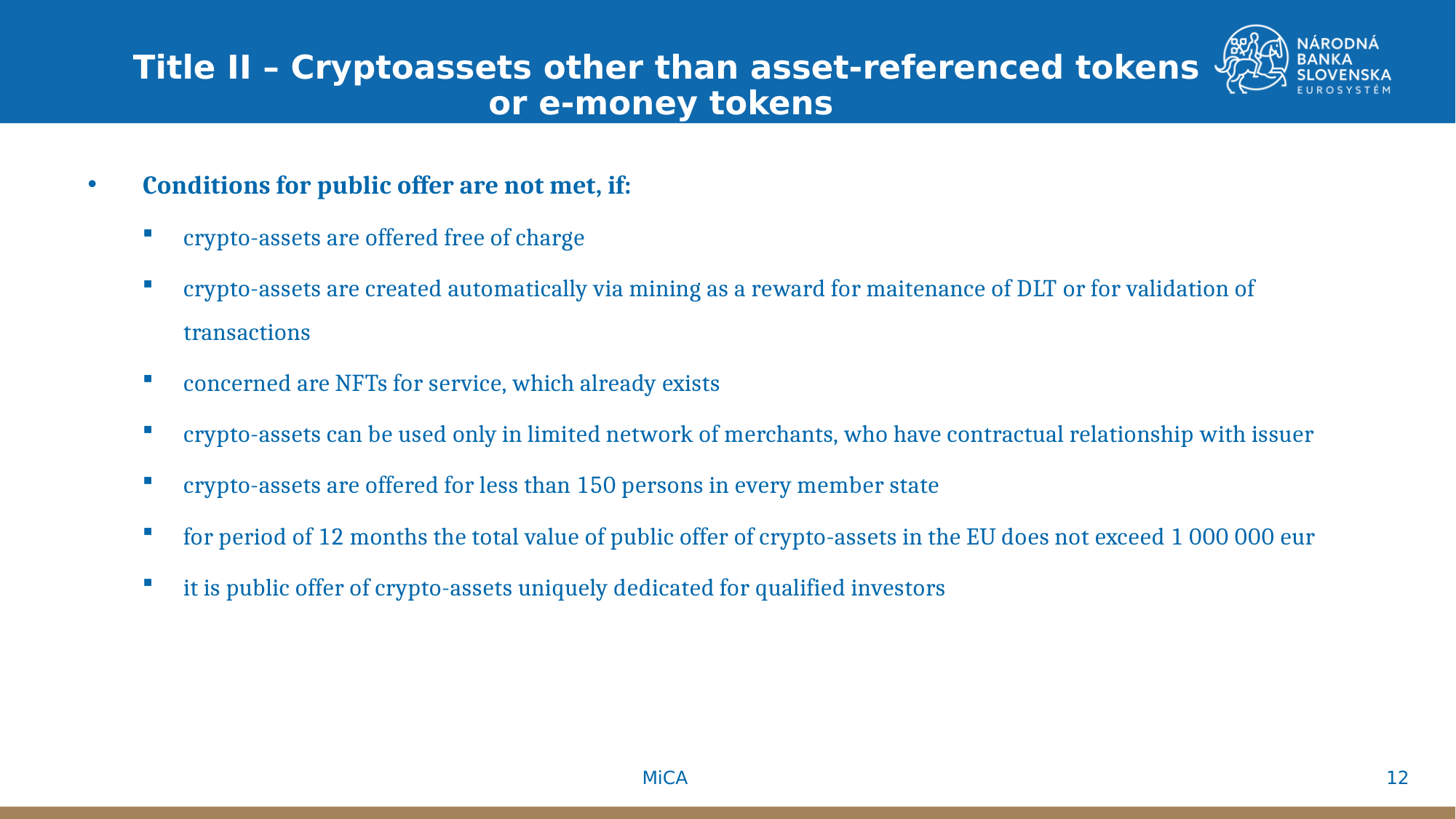

Title II – Cryptoassets other than asset-referenced tokens or e-money tokens
Conditions for public offer are not met, if:
crypto-assets are offered free of charge
crypto-assets are created automatically via mining as a reward for maitenance of DLT or for validation of transactions
concerned are NFTs for service, which already exists
crypto-assets can be used only in limited network of merchants, who have contractual relationship with issuer
crypto-assets are offered for less than 150 persons in every member state
for period of 12 months the total value of public offer of crypto-assets in the EU does not exceed 1 000 000 eur
it is public offer of crypto-assets uniquely dedicated for qualified investors

12
MiCA